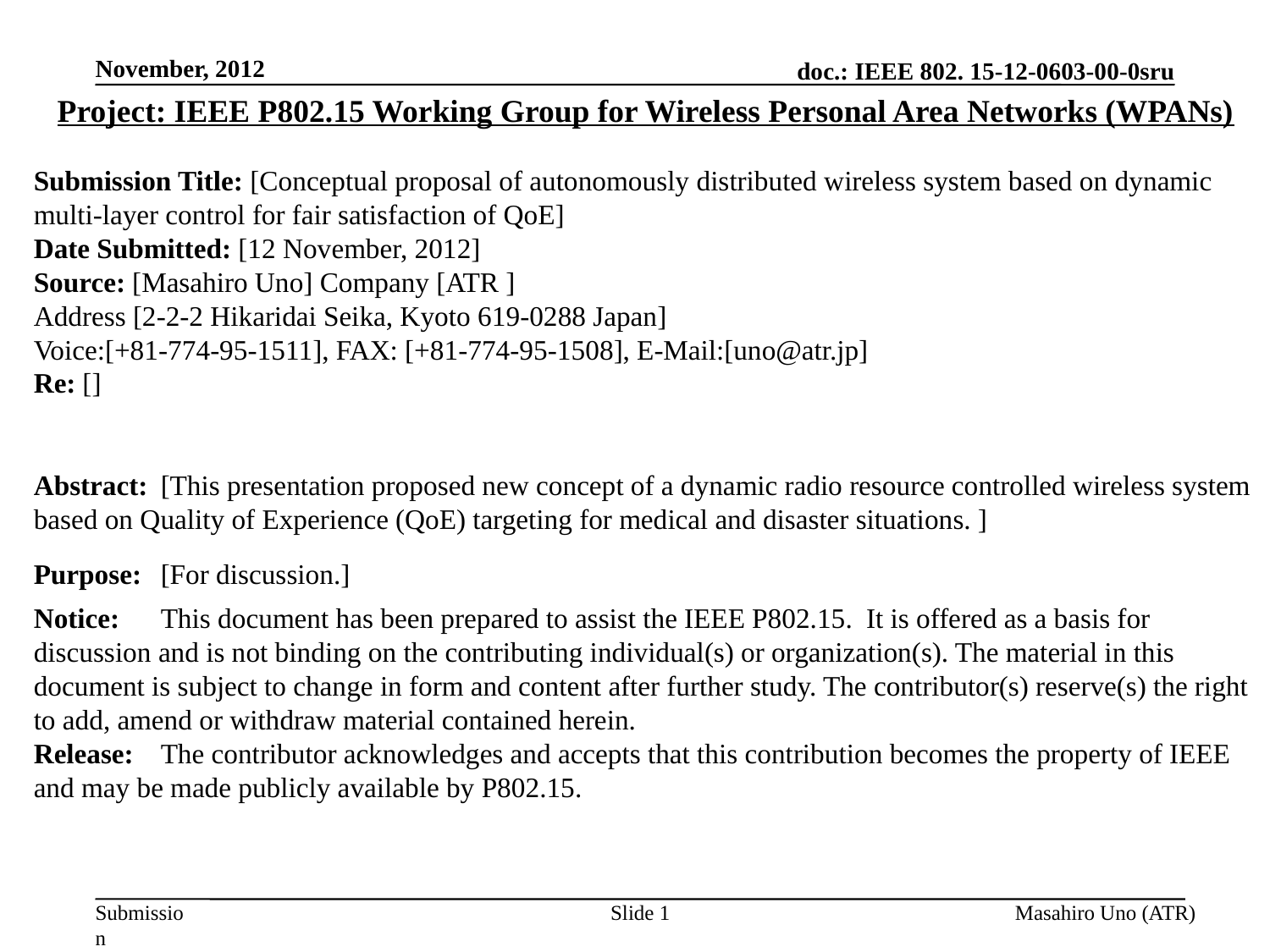

November, 2012
Project: IEEE P802.15 Working Group for Wireless Personal Area Networks (WPANs)

Submission Title: [Conceptual proposal of autonomously distributed wireless system based on dynamic multi-layer control for fair satisfaction of QoE]
Date Submitted: [12 November, 2012]
Source: [Masahiro Uno] Company [ATR ]
Address [2-2-2 Hikaridai Seika, Kyoto 619-0288 Japan]
Voice:[+81-774-95-1511], FAX: [+81-774-95-1508], E-Mail:[uno@atr.jp]
Re: []

Abstract:	[This presentation proposed new concept of a dynamic radio resource controlled wireless system based on Quality of Experience (QoE) targeting for medical and disaster situations. ]
Purpose:	[For discussion.]
Notice:	This document has been prepared to assist the IEEE P802.15.  It is offered as a basis for discussion and is not binding on the contributing individual(s) or organization(s). The material in this document is subject to change in form and content after further study. The contributor(s) reserve(s) the right to add, amend or withdraw material contained herein.
Release:	The contributor acknowledges and accepts that this contribution becomes the property of IEEE and may be made publicly available by P802.15.
Slide 1
Masahiro Uno (ATR)